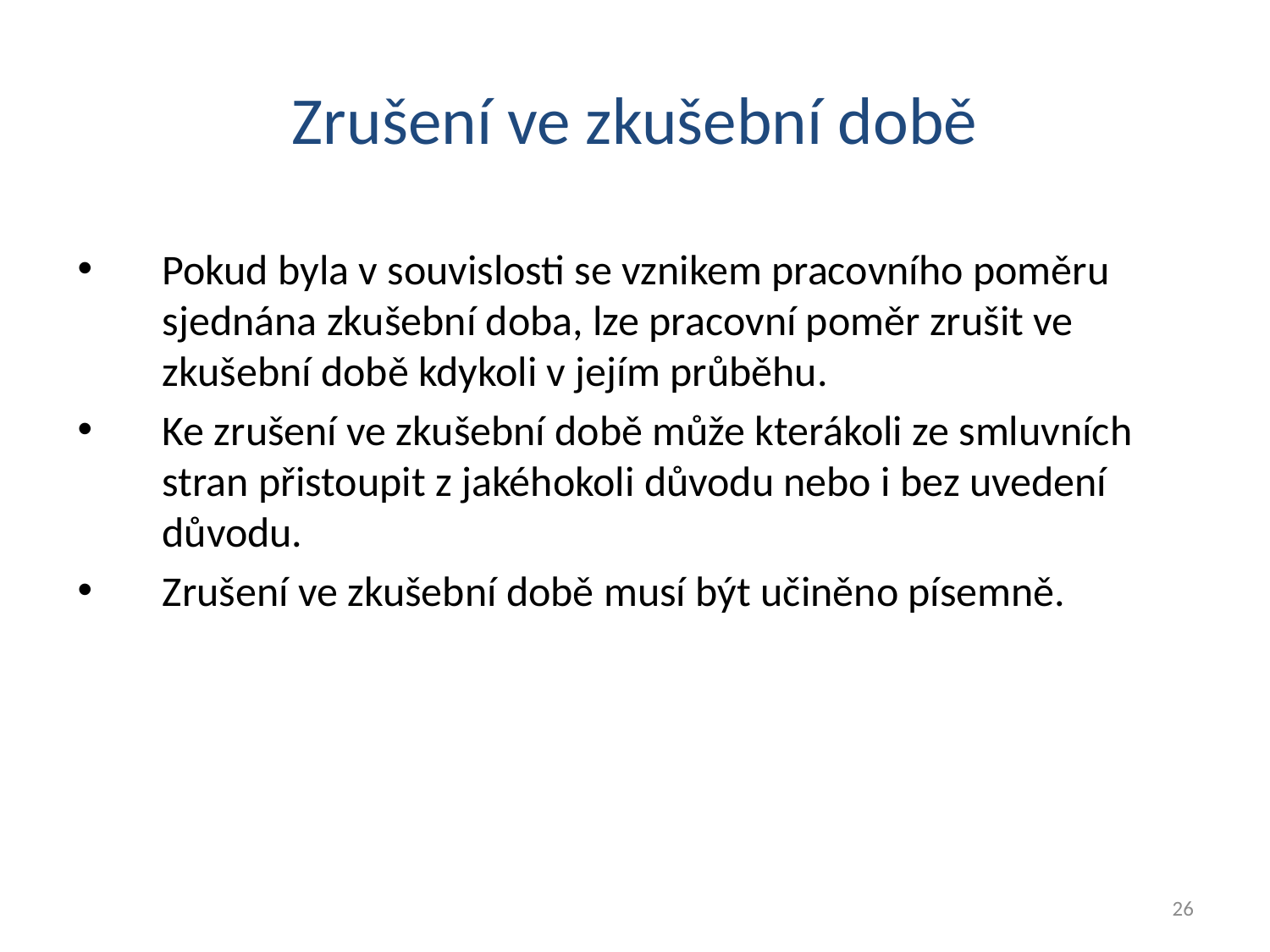

# Zrušení ve zkušební době
Pokud byla v souvislosti se vznikem pracovního poměru sjednána zkušební doba, lze pracovní poměr zrušit ve zkušební době kdykoli v jejím průběhu.
Ke zrušení ve zkušební době může kterákoli ze smluvních stran přistoupit z jakéhokoli důvodu nebo i bez uvedení důvodu.
Zrušení ve zkušební době musí být učiněno písemně.
26